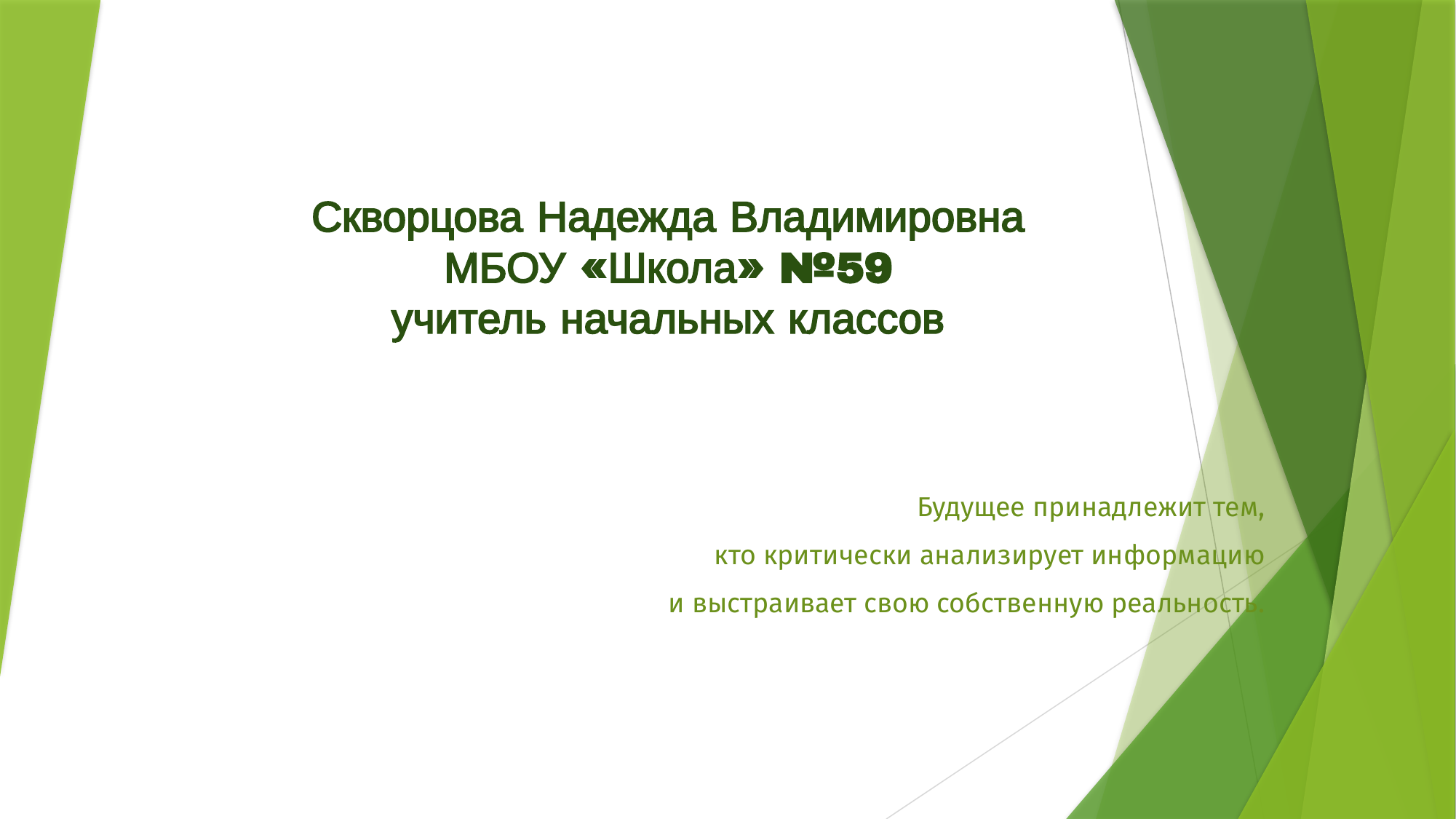

# Скворцова Надежда Владимировна МБОУ «Школа» №59 учитель начальных классов
Будущее принадлежит тем,
 кто критически анализирует информацию
 и выстраивает свою собственную реальность.